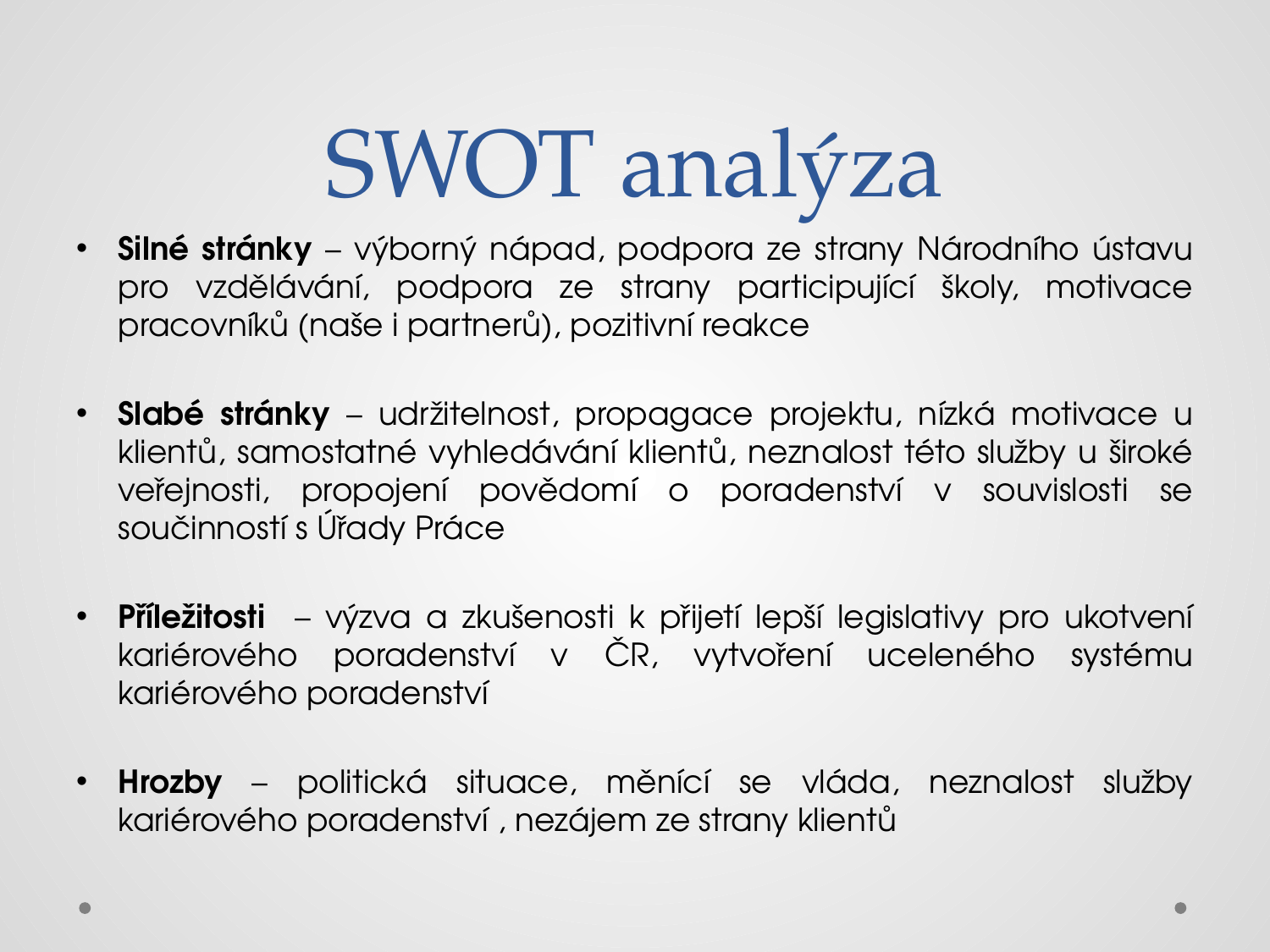

# SWOT analýza
Silné stránky – výborný nápad, podpora ze strany Národního ústavu pro vzdělávání, podpora ze strany participující školy, motivace pracovníků (naše i partnerů), pozitivní reakce

Slabé stránky – udržitelnost, propagace projektu, nízká motivace u klientů, samostatné vyhledávání klientů, neznalost této služby u široké veřejnosti, propojení povědomí o poradenství v souvislosti se součinností s Úřady Práce

Příležitosti  – výzva a zkušenosti k přijetí lepší legislativy pro ukotvení kariérového poradenství v ČR, vytvoření uceleného systému kariérového poradenství

Hrozby – politická situace, měnící se vláda, neznalost služby kariérového poradenství , nezájem ze strany klientů